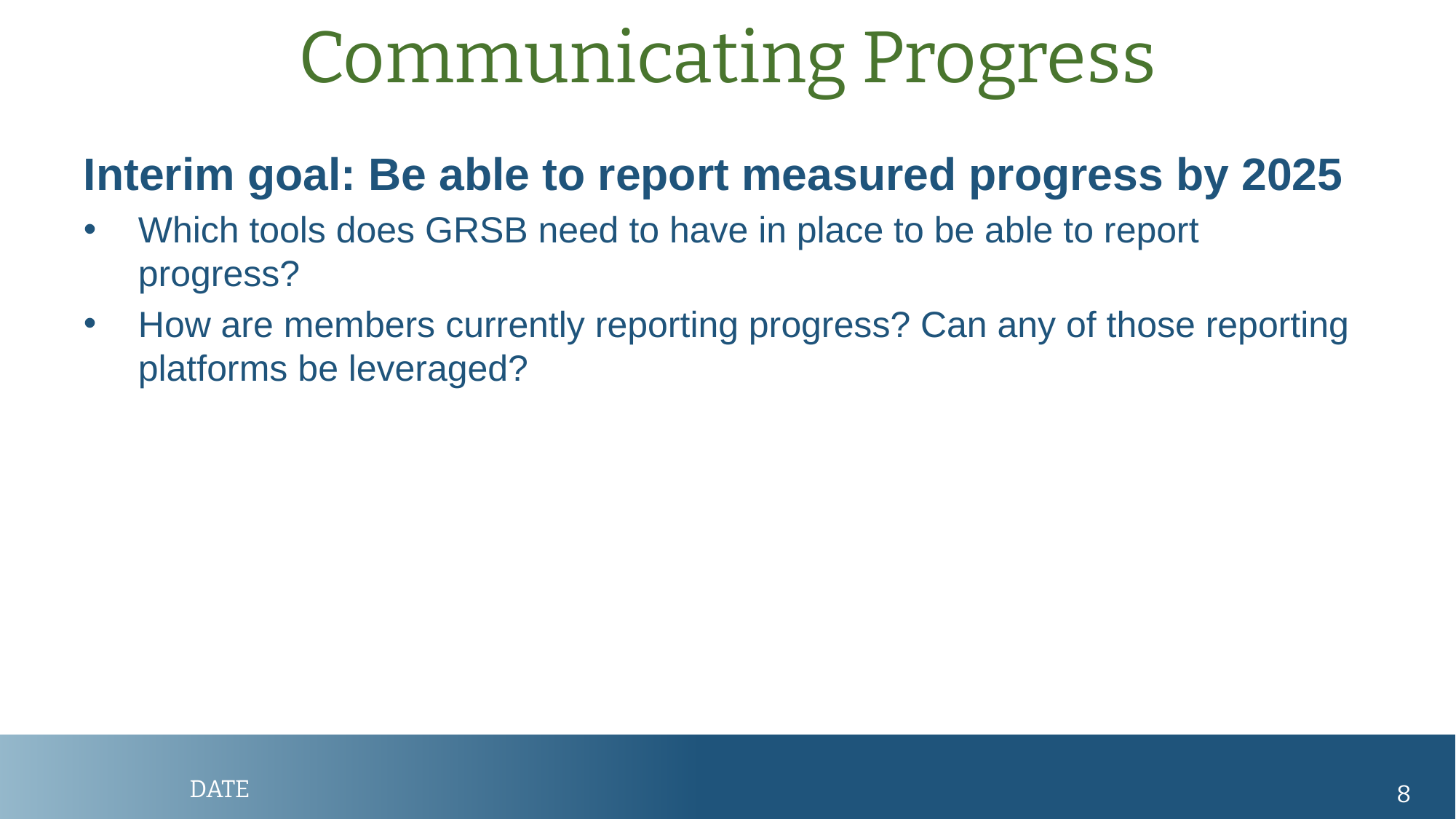

# Communicating Progress
Interim goal: Be able to report measured progress by 2025
Which tools does GRSB need to have in place to be able to report progress?
How are members currently reporting progress? Can any of those reporting platforms be leveraged?
DATE

8